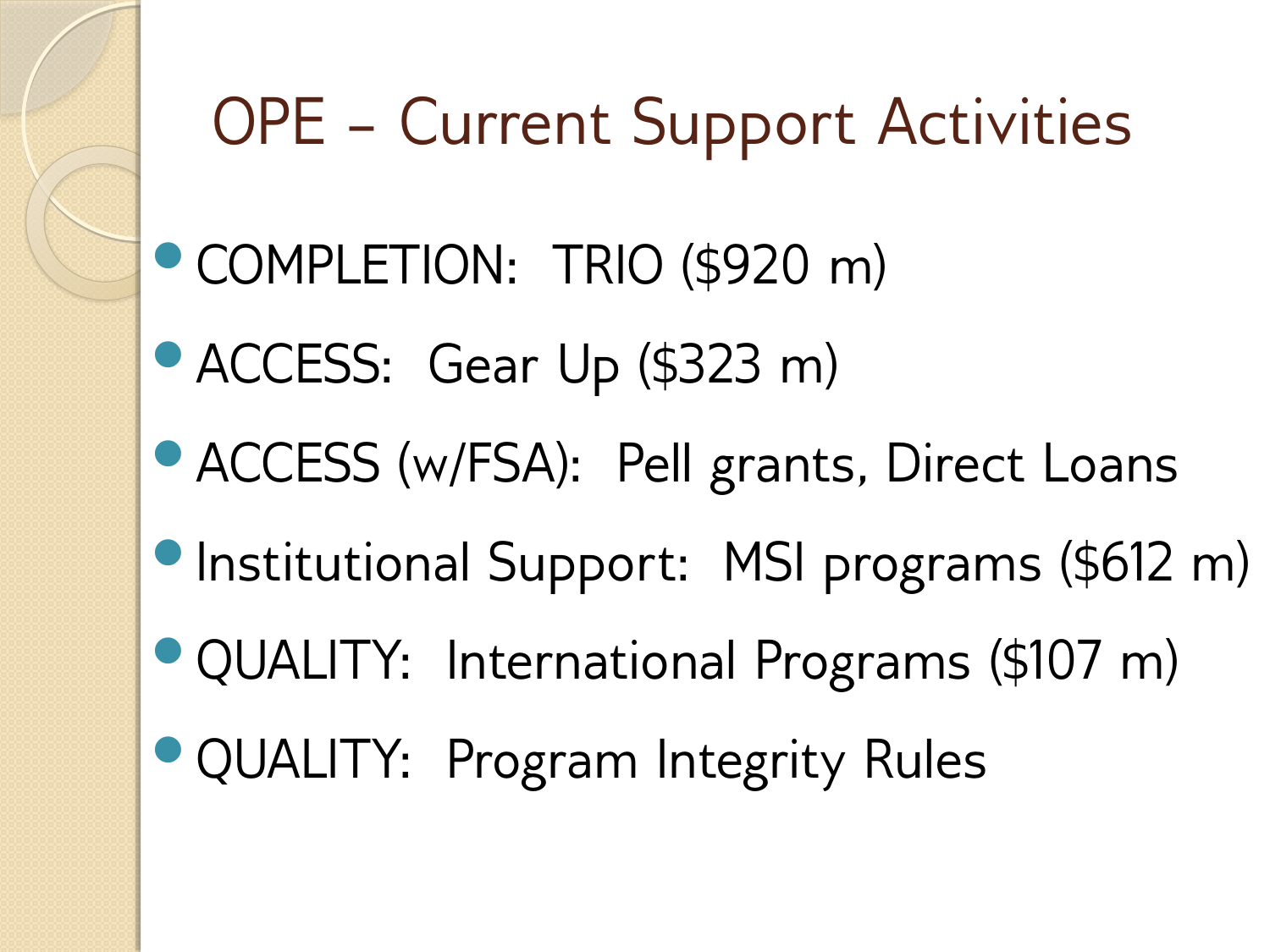

# OPE – Current Support Activities
COMPLETION:  TRIO ($920 m)
ACCESS:  Gear Up ($323 m)
ACCESS (w/FSA):  Pell grants, Direct Loans
Institutional Support:  MSI programs ($612 m)
QUALITY:  International Programs ($107 m)
QUALITY:  Program Integrity Rules